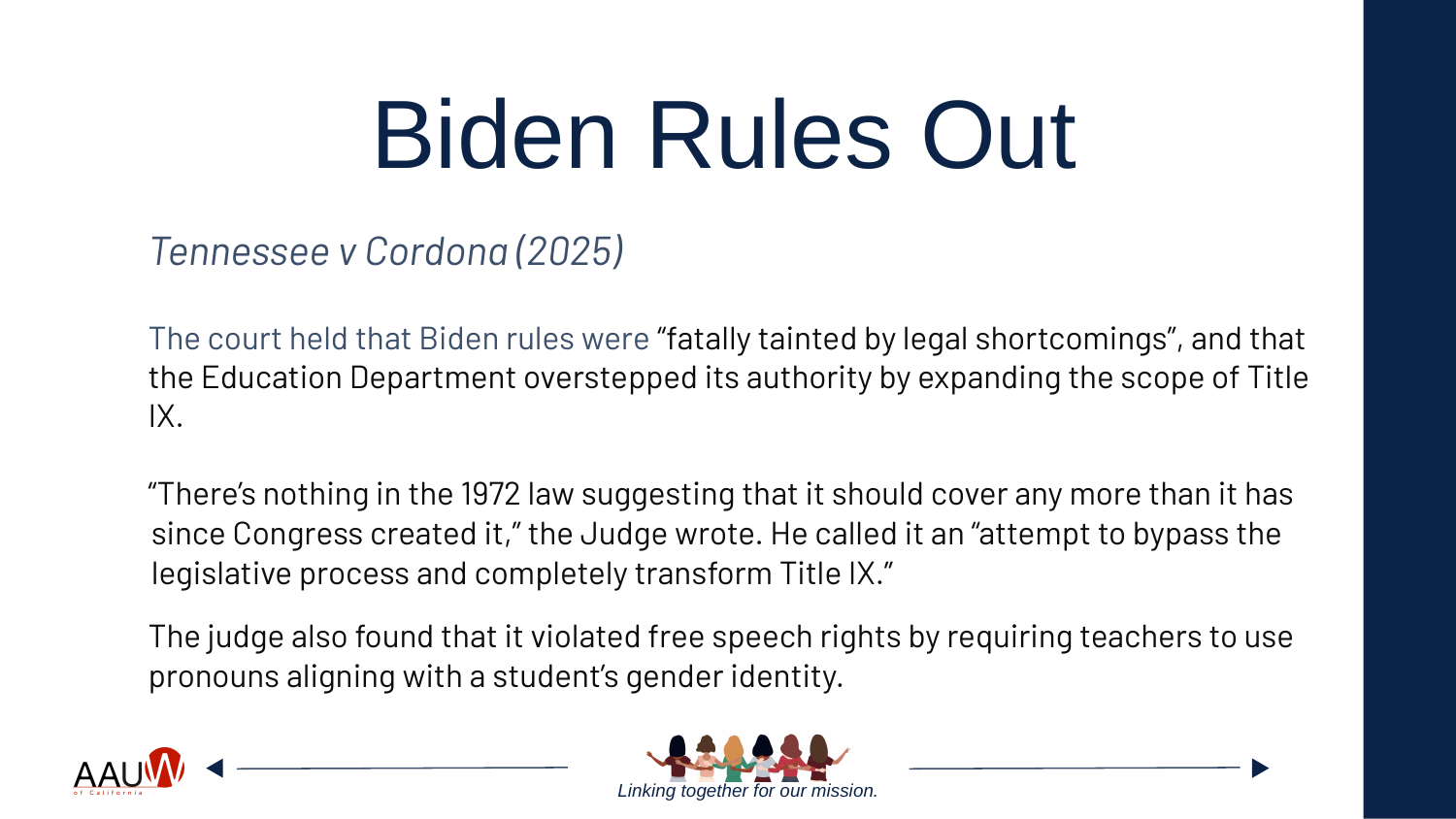

# Biden Rules Out
Tennessee v Cordona (2025)

The court held that Biden rules were “fatally tainted by legal shortcomings”, and that the Education Department overstepped its authority by expanding the scope of Title IX.

“There’s nothing in the 1972 law suggesting that it should cover any more than it has since Congress created it,” the Judge wrote. He called it an “attempt to bypass the legislative process and completely transform Title IX.”
The judge also found that it violated free speech rights by requiring teachers to use pronouns aligning with a student’s gender identity.